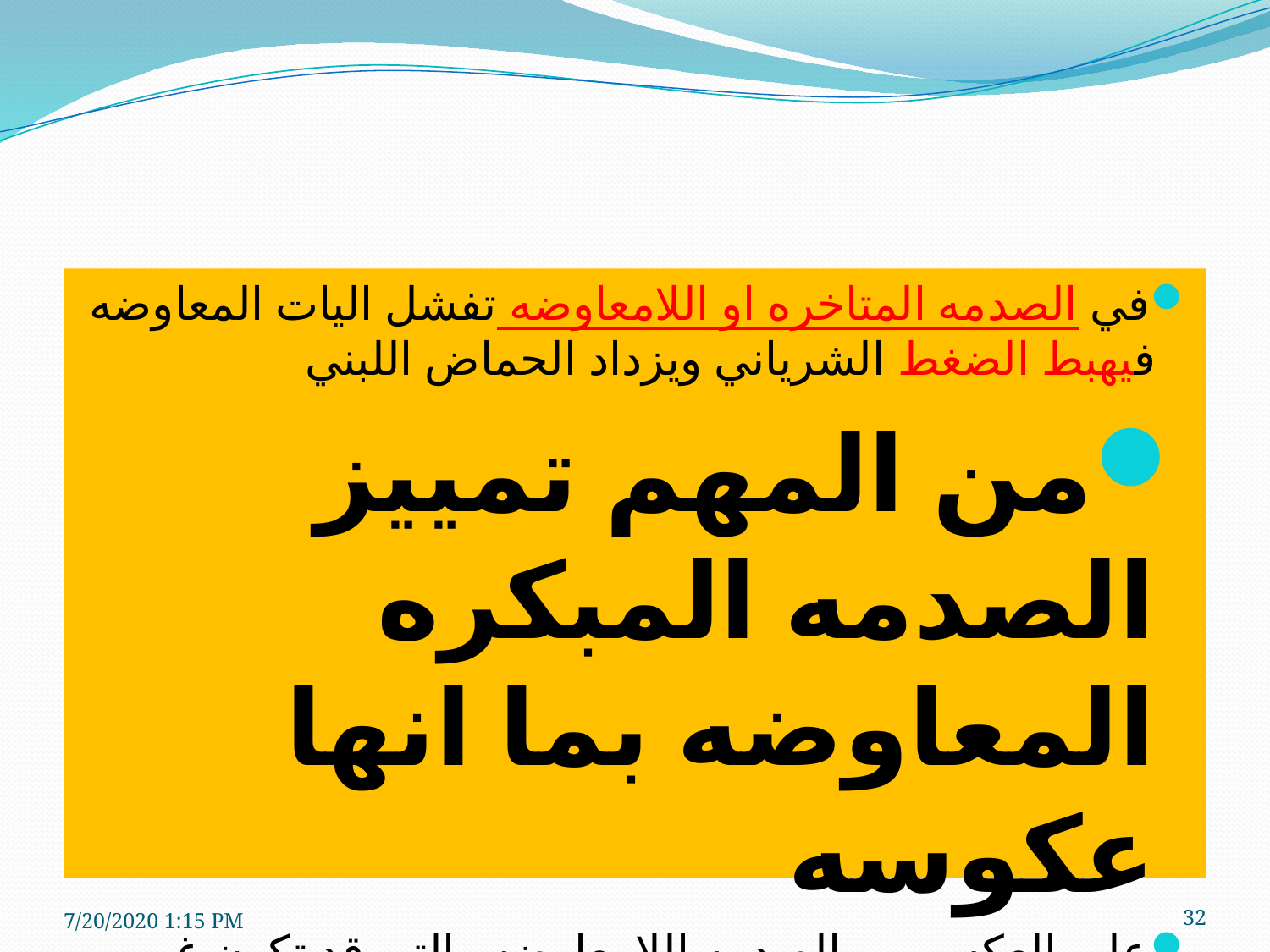

#
في الصدمه المتاخره او اللامعاوضه تفشل اليات المعاوضه فيهبط الضغط الشرياني ويزداد الحماض اللبني
من المهم تمييز الصدمه المبكره المعاوضه بما انها عكوسه
على العكس من الصدمه اللامعاوضه والتي قد تكون غير قابله للعكس
7/20/2020 1:15 PM
32